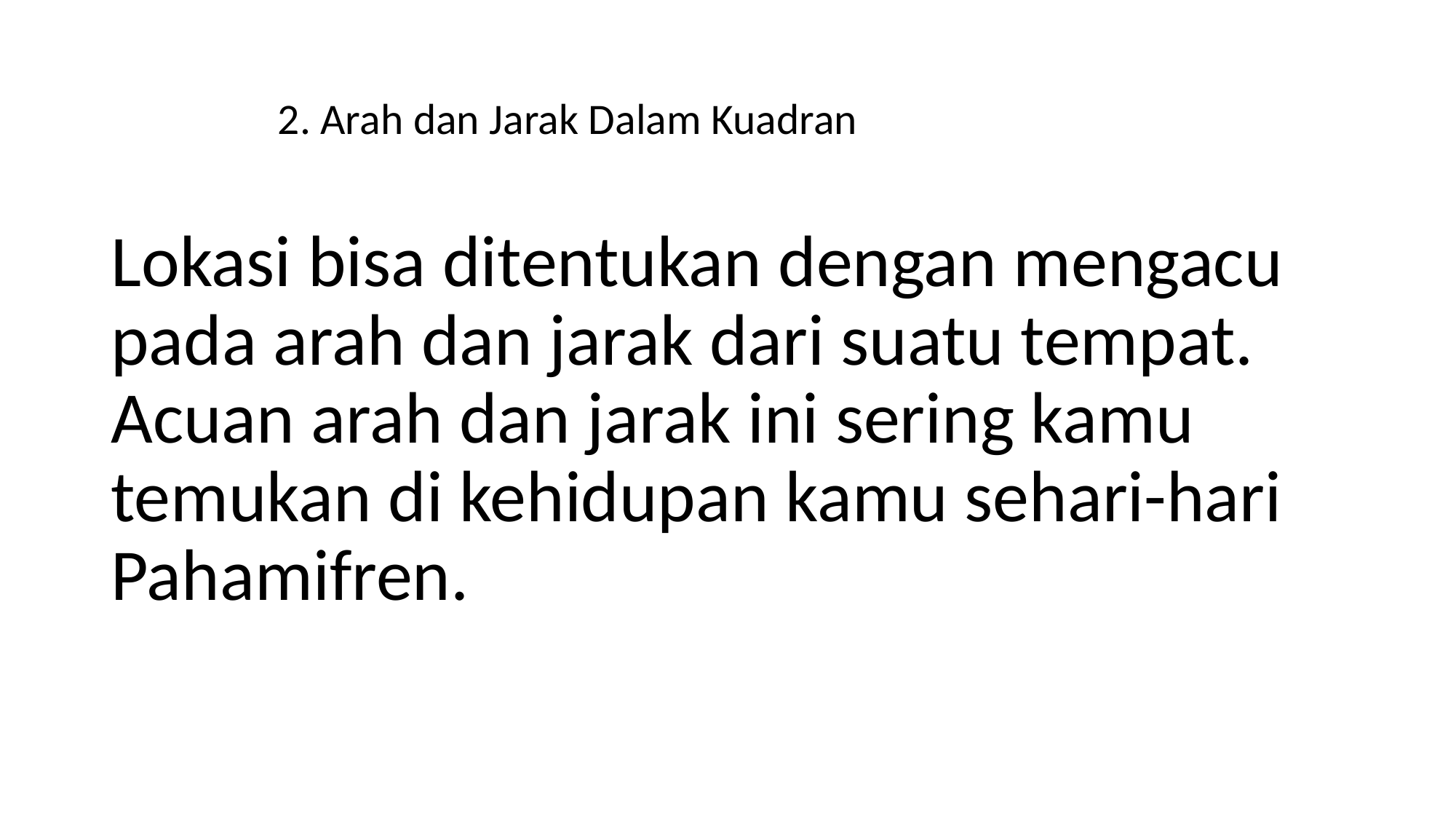

# 2. Arah dan Jarak Dalam Kuadran
Lokasi bisa ditentukan dengan mengacu pada arah dan jarak dari suatu tempat. Acuan arah dan jarak ini sering kamu temukan di kehidupan kamu sehari-hari Pahamifren.